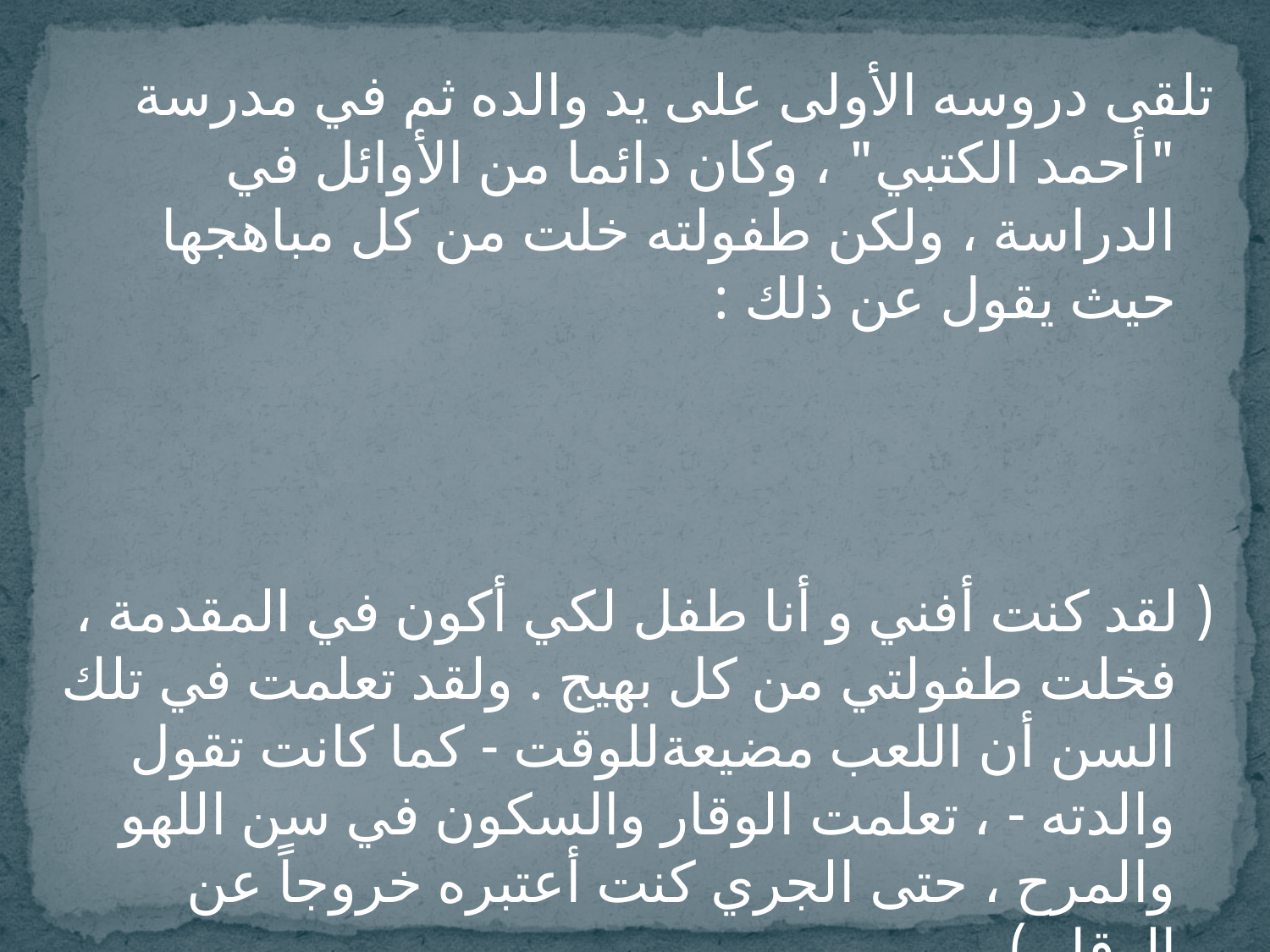

تلقى دروسه الأولى على يد والده ثم في مدرسة "أحمد الكتبي" ، وكان دائما من الأوائل في الدراسة ، ولكن طفولته خلت من كل مباهجها حيث يقول عن ذلك :

( لقد كنت أفني و أنا طفل لكي أكون في المقدمة ، فخلت طفولتي من كل بهيج . ولقد تعلمت في تلك السن أن اللعب مضيعةللوقت - كما كانت تقول والدته - ، تعلمت الوقار والسكون في سن اللهو والمرح ، حتى الجري كنت أعتبره خروجاً عن الوقار )